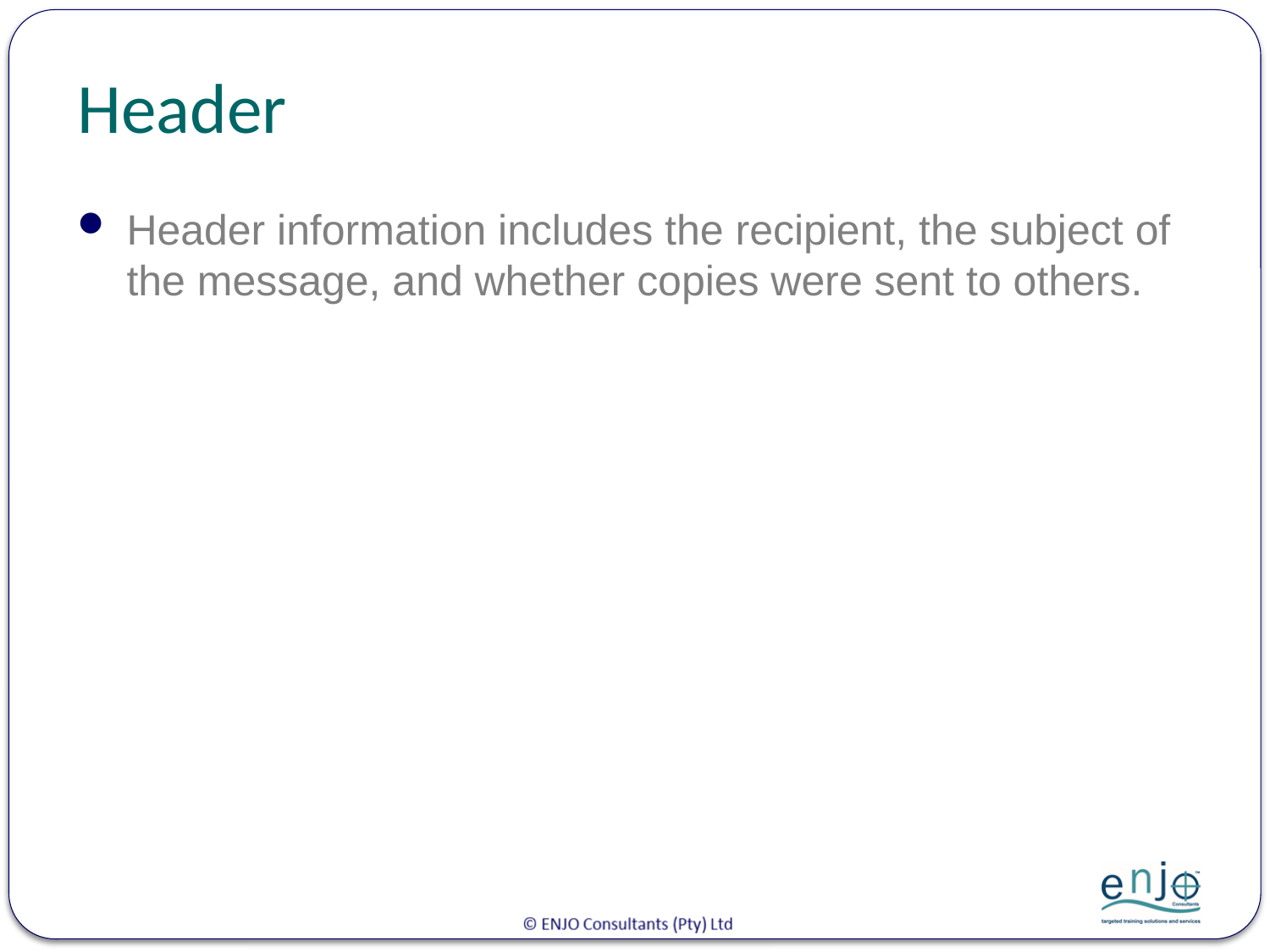

# Header
Header information includes the recipient, the subject of the message, and whether copies were sent to others.